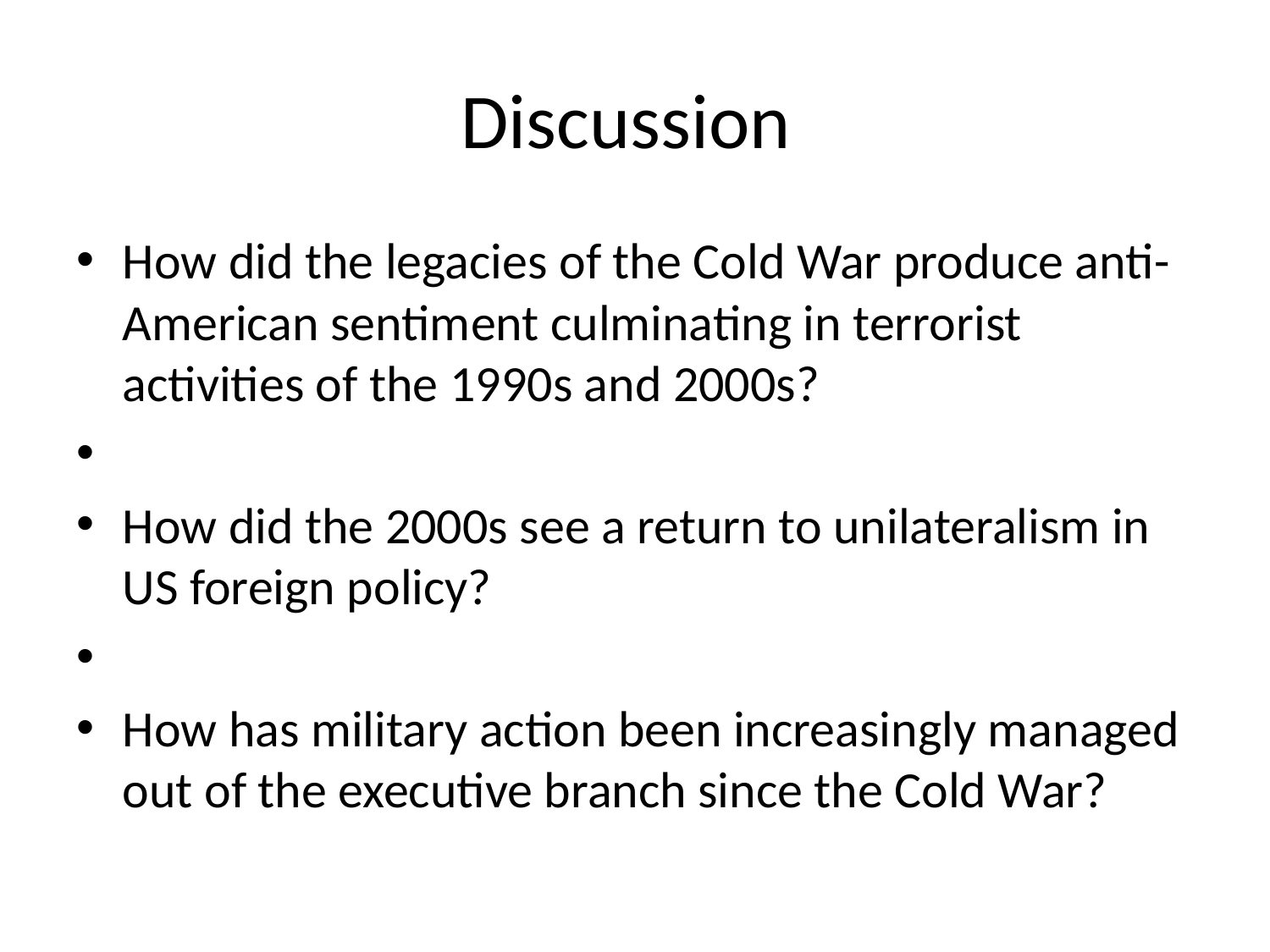

# Discussion
How did the legacies of the Cold War produce anti-American sentiment culminating in terrorist activities of the 1990s and 2000s?

How did the 2000s see a return to unilateralism in US foreign policy?

How has military action been increasingly managed out of the executive branch since the Cold War?